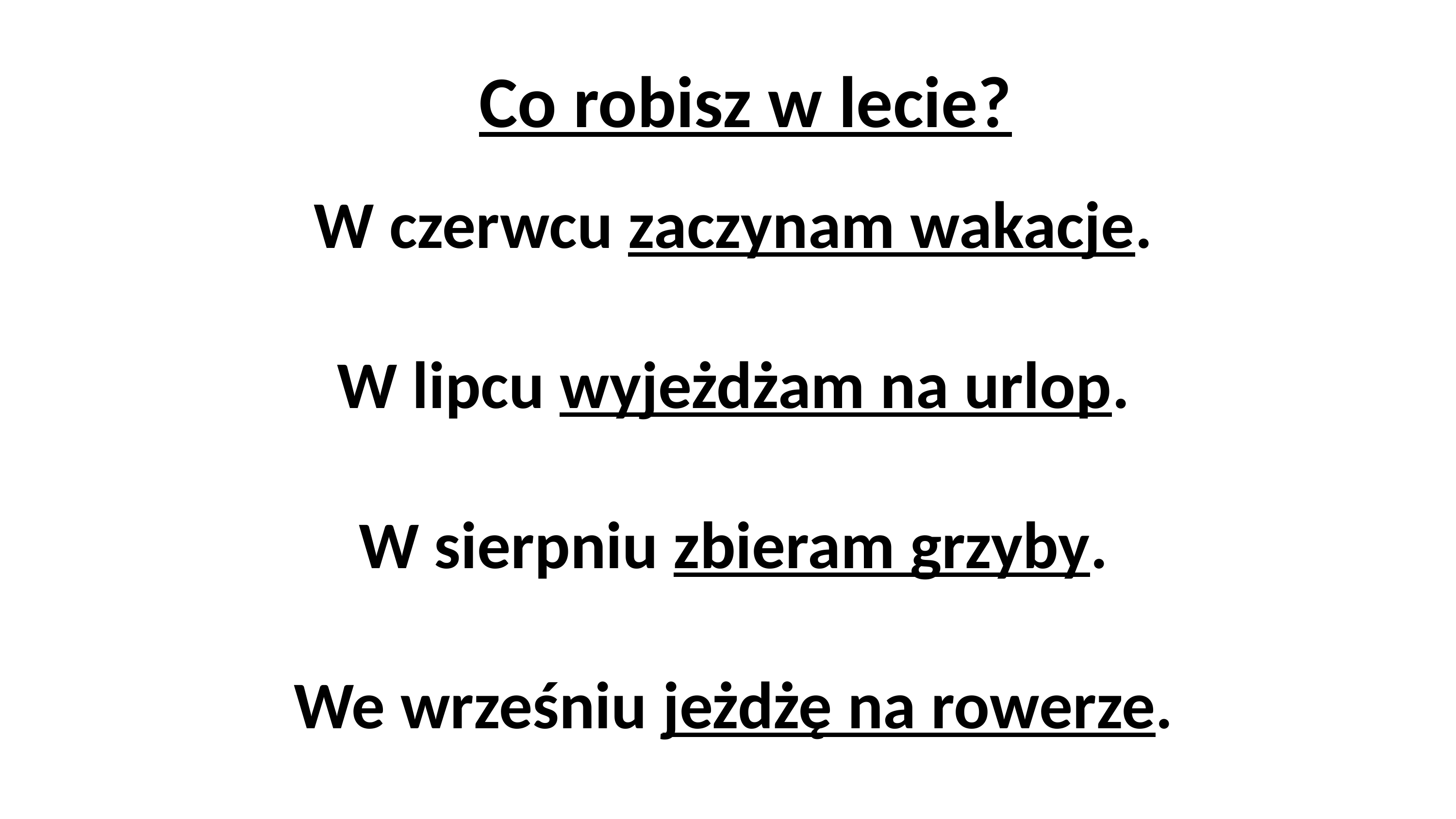

Co robisz w lecie?
# W czerwcu zaczynam wakacje. W lipcu wyjeżdżam na urlop. W sierpniu zbieram grzyby. We wrześniu jeżdżę na rowerze.